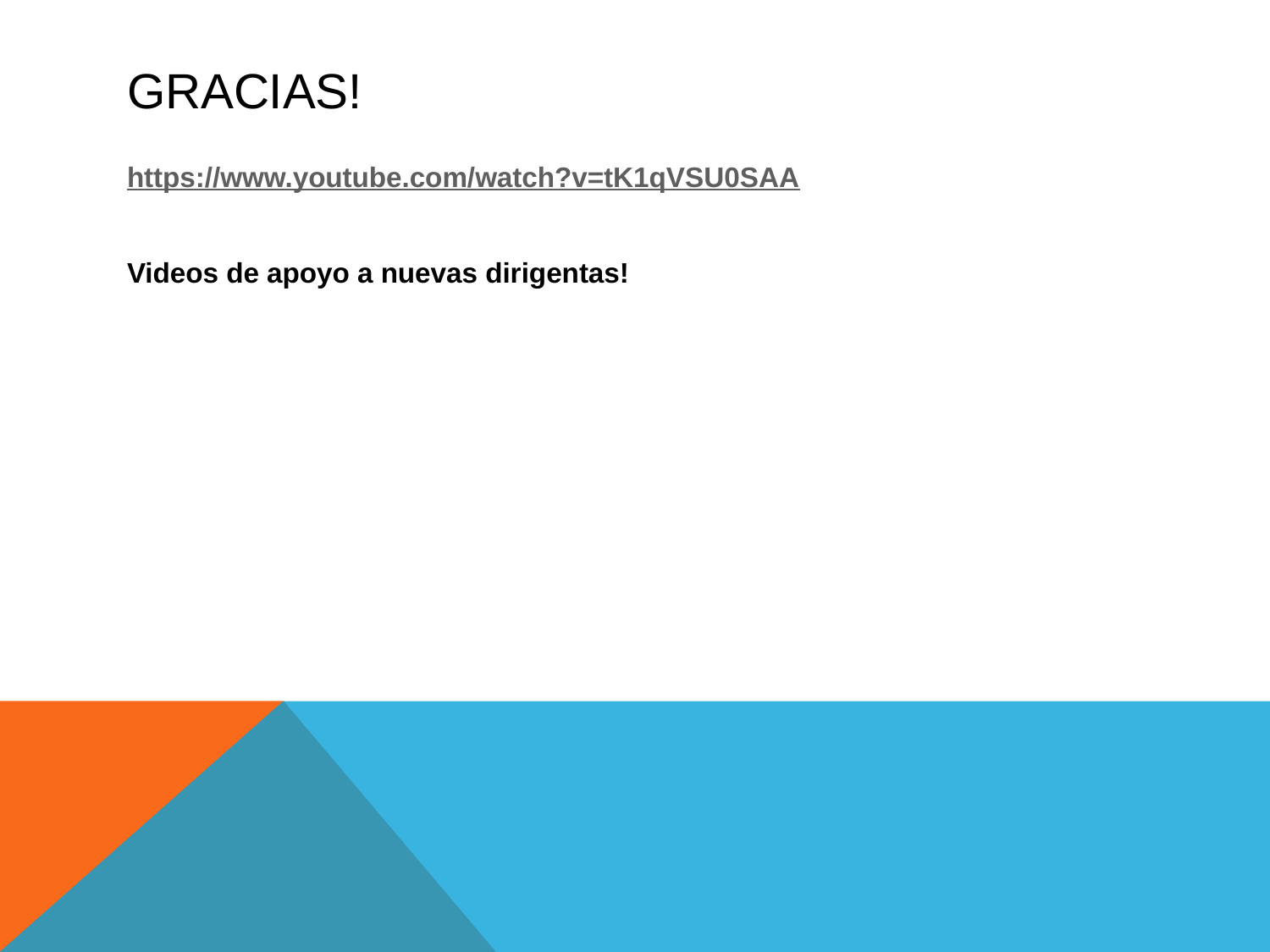

# GRACIAS!
https://www.youtube.com/watch?v=tK1qVSU0SAA

Videos de apoyo a nuevas dirigentas!